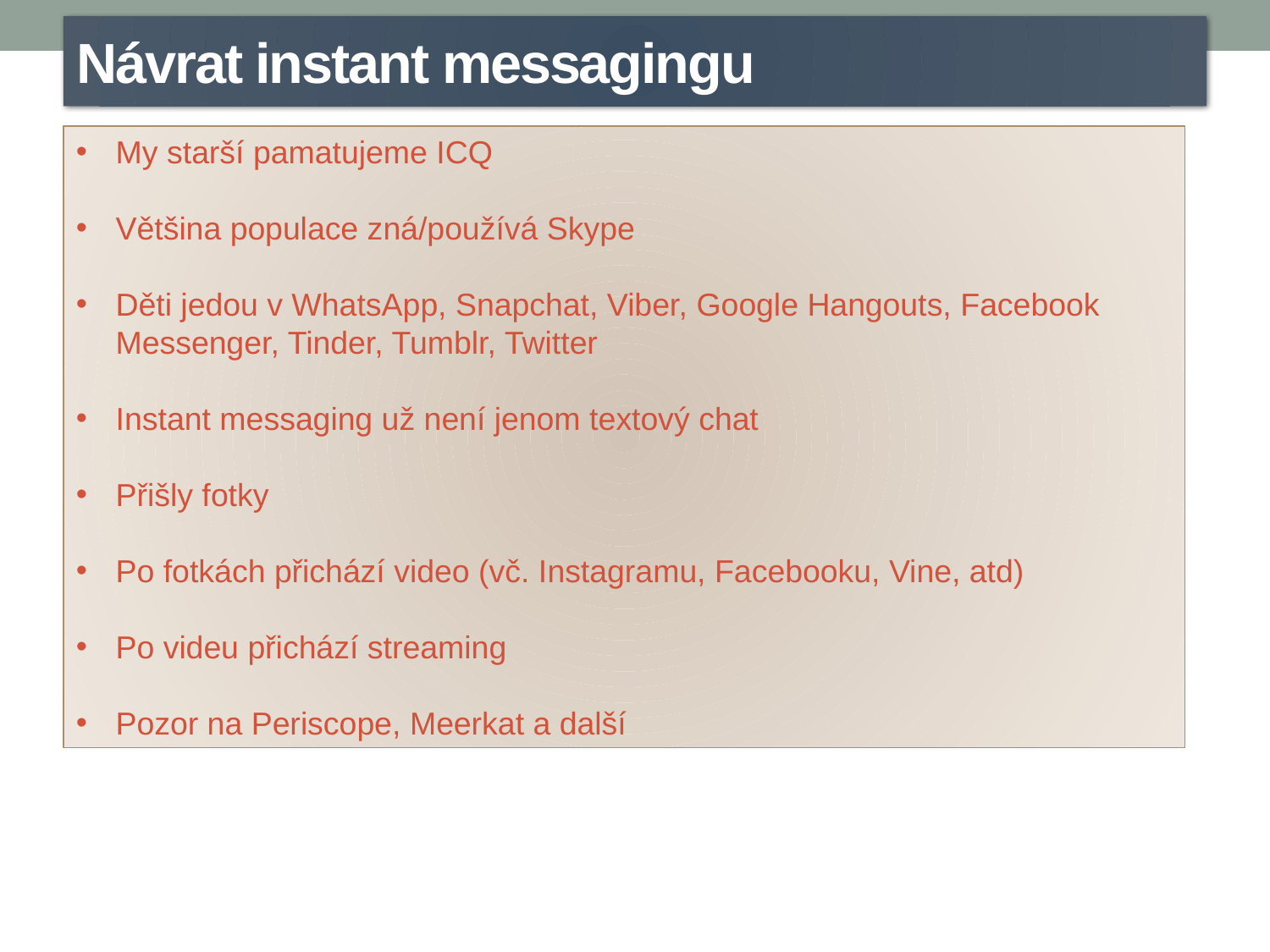

Návrat instant messagingu
My starší pamatujeme ICQ

Většina populace zná/používá Skype

Děti jedou v WhatsApp, Snapchat, Viber, Google Hangouts, Facebook Messenger, Tinder, Tumblr, Twitter

Instant messaging už není jenom textový chat

Přišly fotky

Po fotkách přichází video (vč. Instagramu, Facebooku, Vine, atd)

Po videu přichází streaming

Pozor na Periscope, Meerkat a další